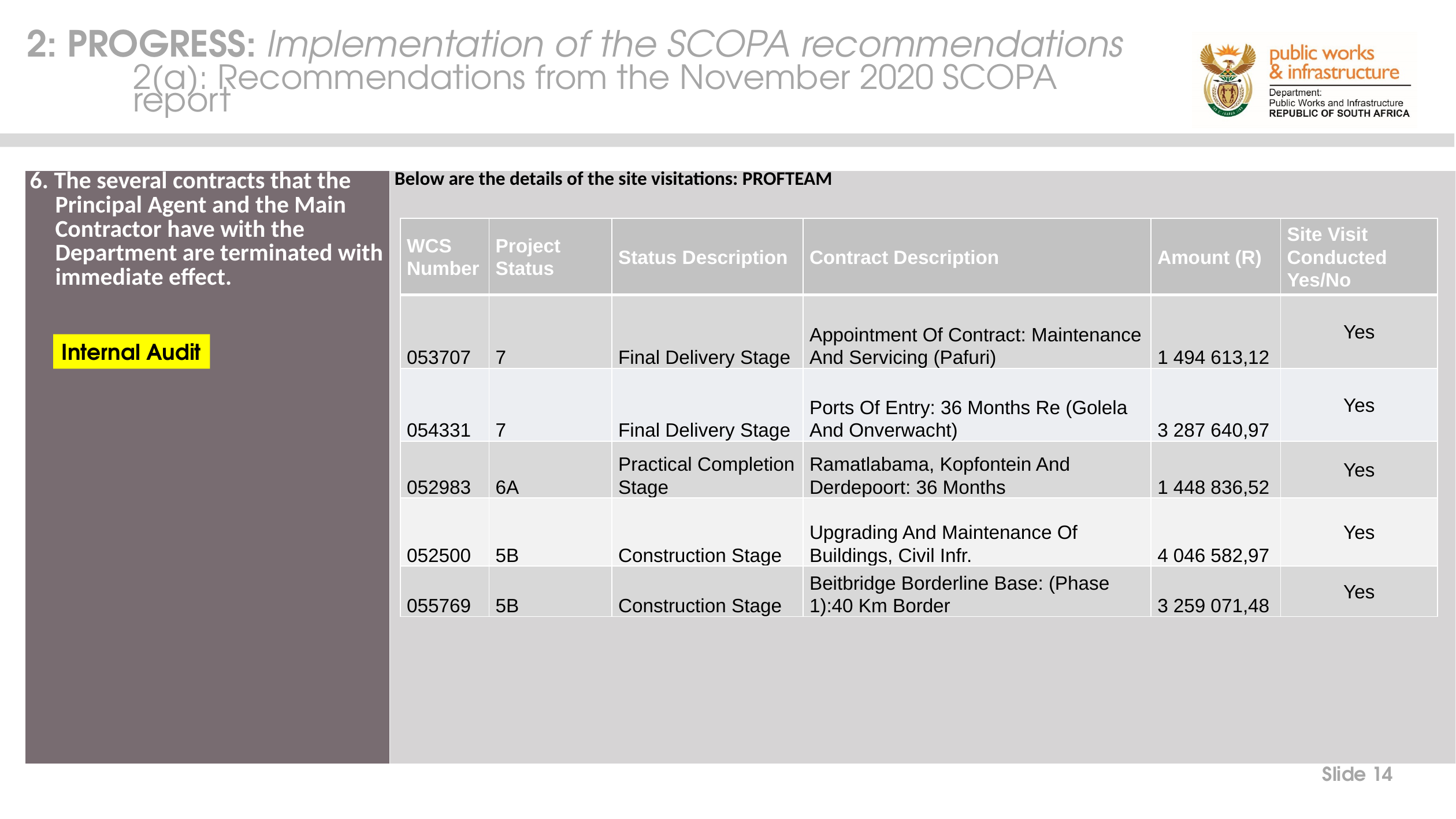

2: PROGRESS: Implementation of the SCOPA recommendations
2(a): Recommendations from the November 2020 SCOPA report
| 6. The several contracts that the Principal Agent and the Main Contractor have with the Department are terminated with immediate effect. | Below are the details of the site visitations: PROFTEAM |
| --- | --- |
| WCS Number | Project Status | Status Description | Contract Description | Amount (R) | Site Visit Conducted Yes/No |
| --- | --- | --- | --- | --- | --- |
| 053707 | 7 | Final Delivery Stage | Appointment Of Contract: Maintenance And Servicing (Pafuri) | 1 494 613,12 | Yes |
| 054331 | 7 | Final Delivery Stage | Ports Of Entry: 36 Months Re (Golela And Onverwacht) | 3 287 640,97 | Yes |
| 052983 | 6A | Practical Completion Stage | Ramatlabama, Kopfontein And Derdepoort: 36 Months | 1 448 836,52 | Yes |
| 052500 | 5B | Construction Stage | Upgrading And Maintenance Of Buildings, Civil Infr. | 4 046 582,97 | Yes |
| 055769 | 5B | Construction Stage | Beitbridge Borderline Base: (Phase 1):40 Km Border | 3 259 071,48 | Yes |
Internal Audit